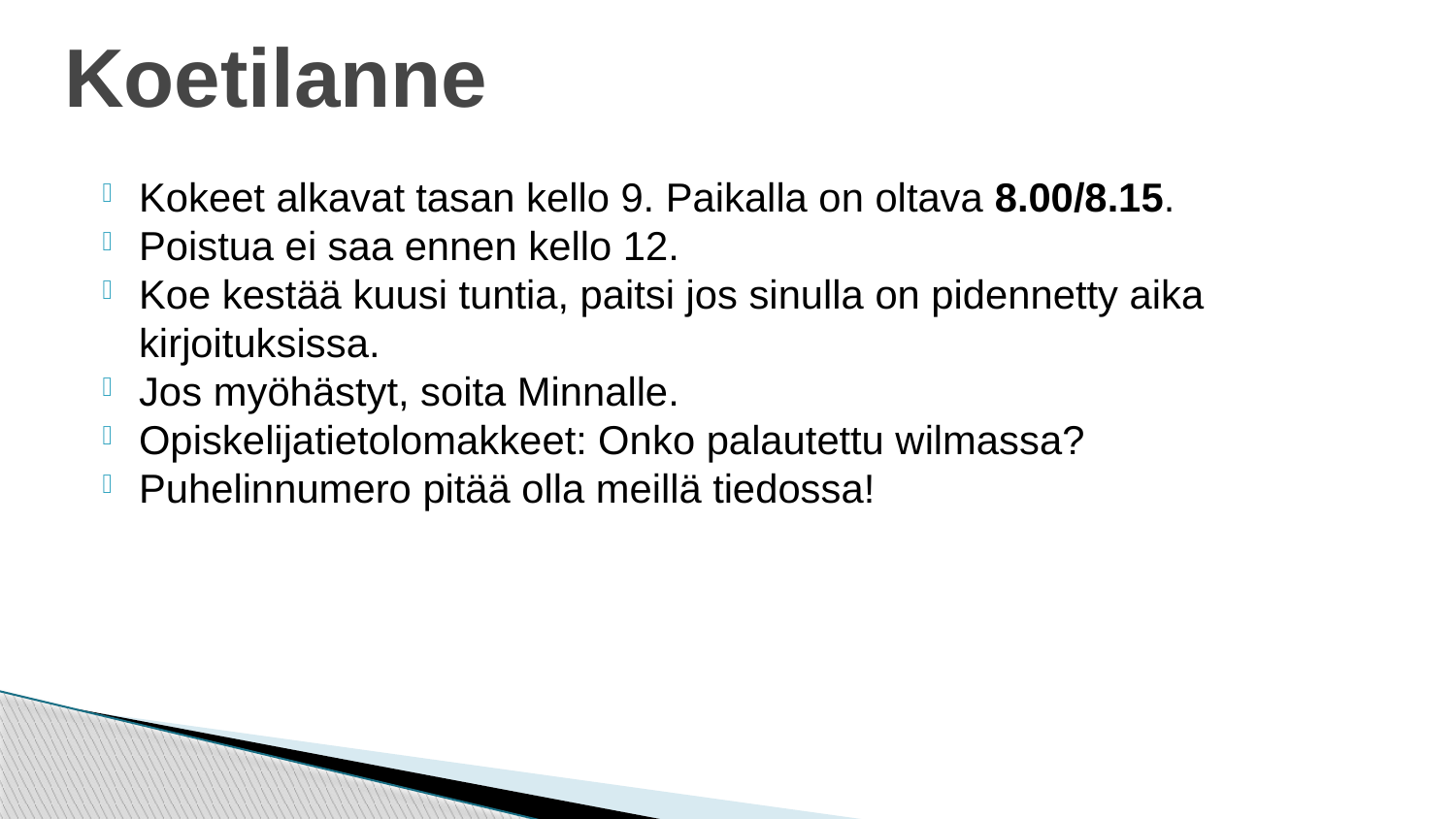

# Koetilanne
Kokeet alkavat tasan kello 9. Paikalla on oltava 8.00/8.15.
Poistua ei saa ennen kello 12.
Koe kestää kuusi tuntia, paitsi jos sinulla on pidennetty aika kirjoituksissa.
Jos myöhästyt, soita Minnalle.
Opiskelijatietolomakkeet: Onko palautettu wilmassa?
Puhelinnumero pitää olla meillä tiedossa!